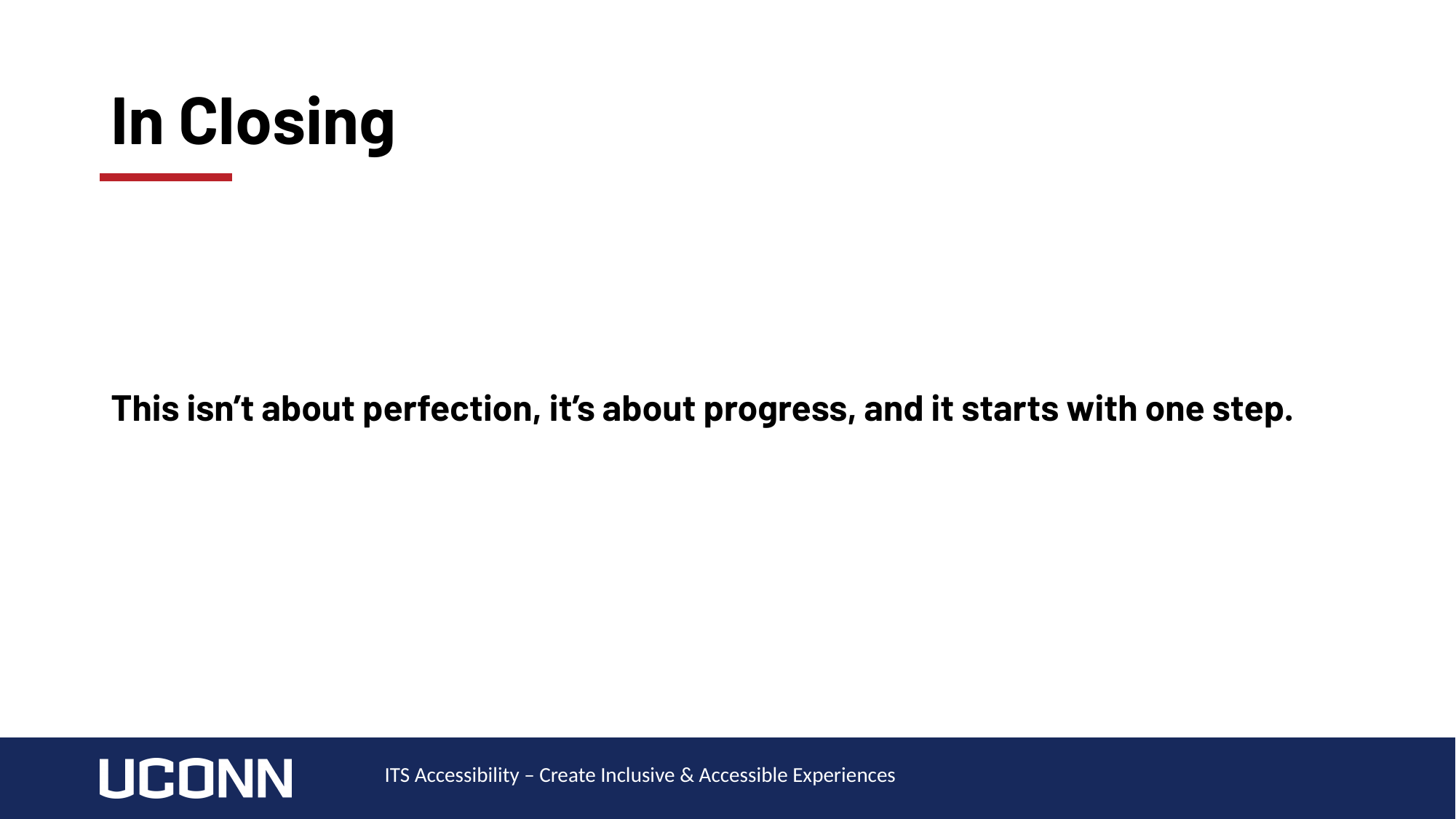

# In Closing
This isn’t about perfection, it’s about progress, and it starts with one step.

ITS Accessibility – Create Inclusive & Accessible Experiences